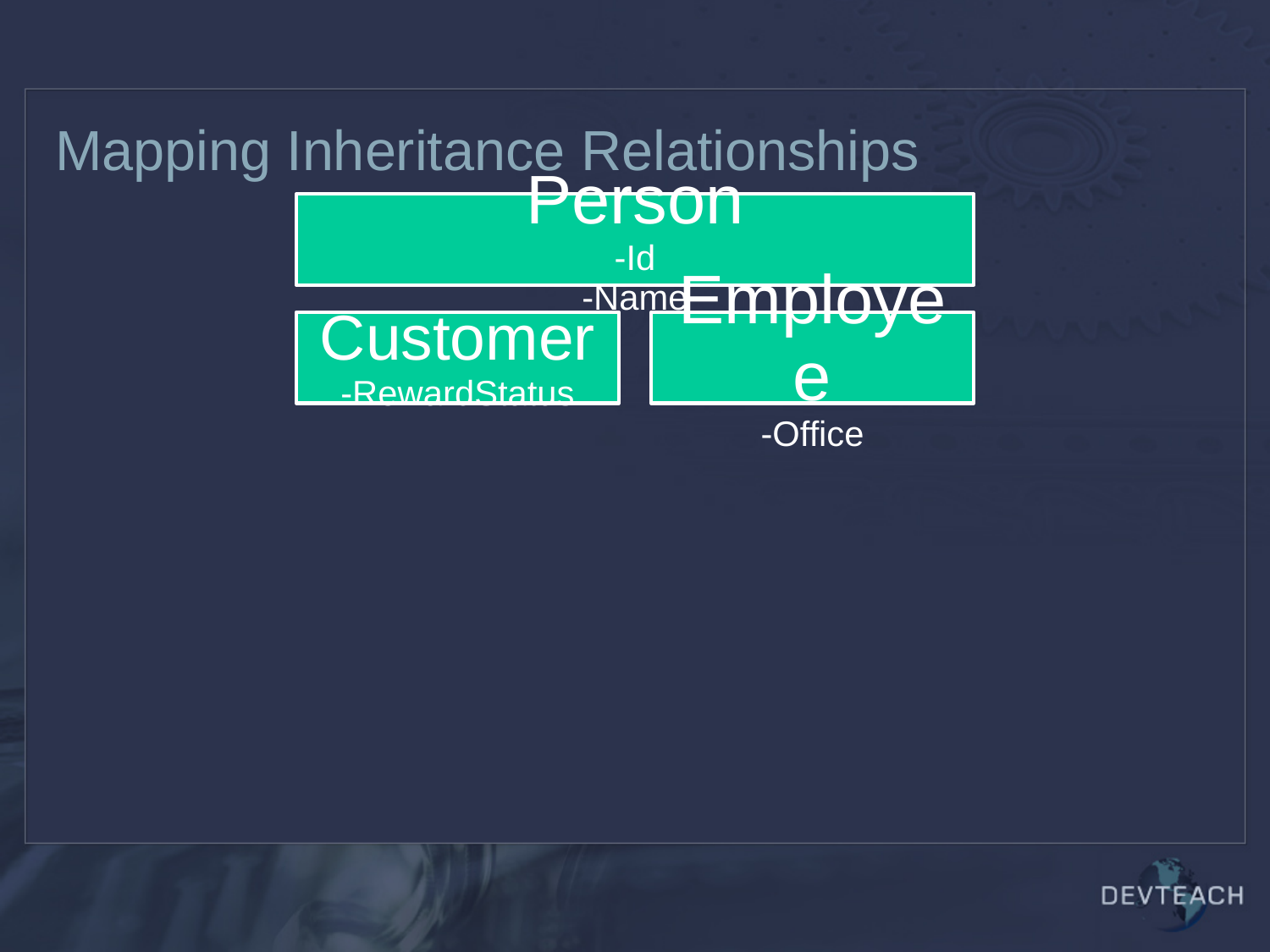

# Mapping Inheritance Relationships
Person
-Id
-Name
Customer
-RewardStatus
-Office